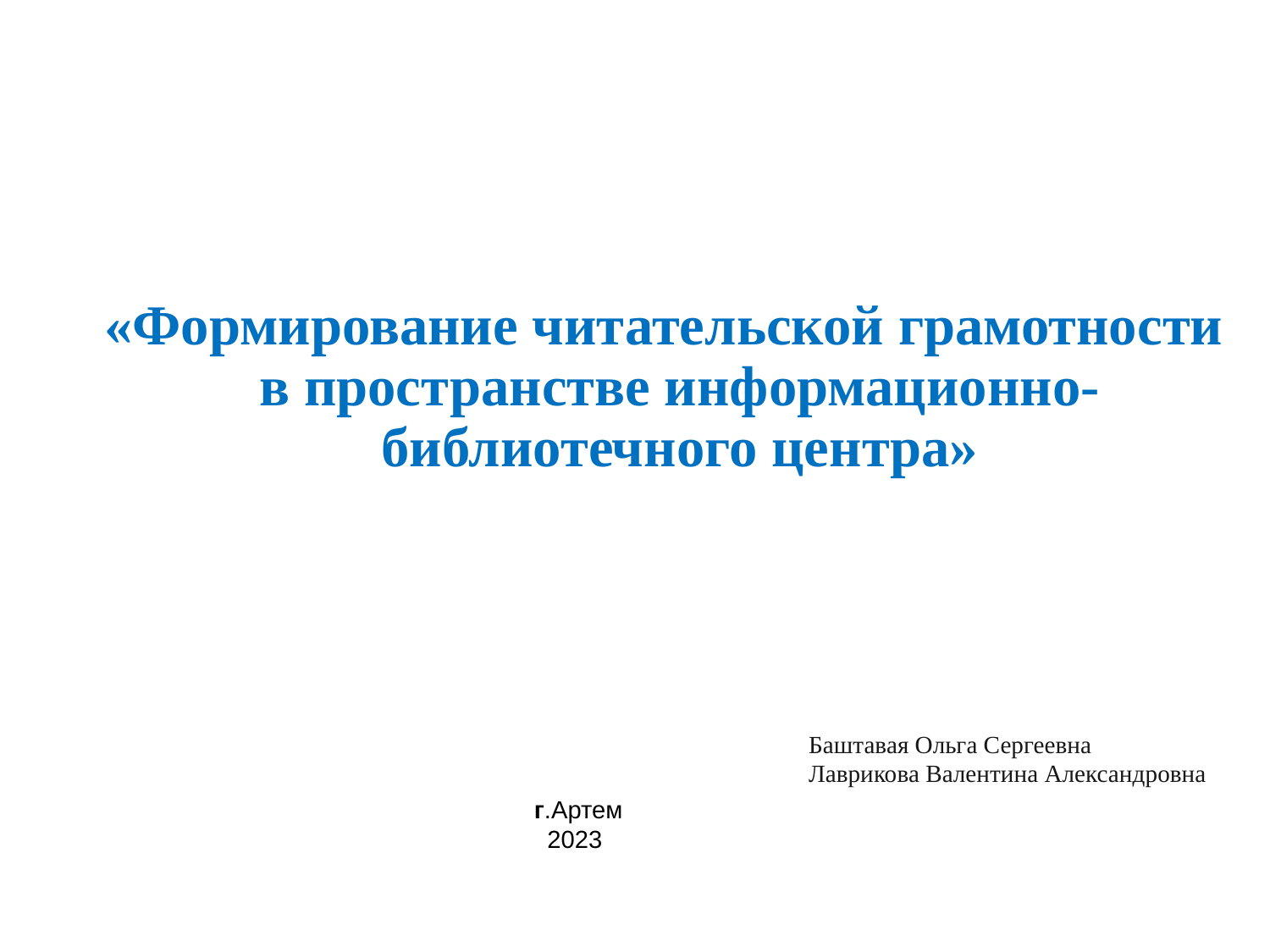

«Формирование читательской грамотности в пространстве информационно-библиотечного центра»

Баштавая Ольга Сергеевна
Лаврикова Валентина Александровна
г.Артем
2023